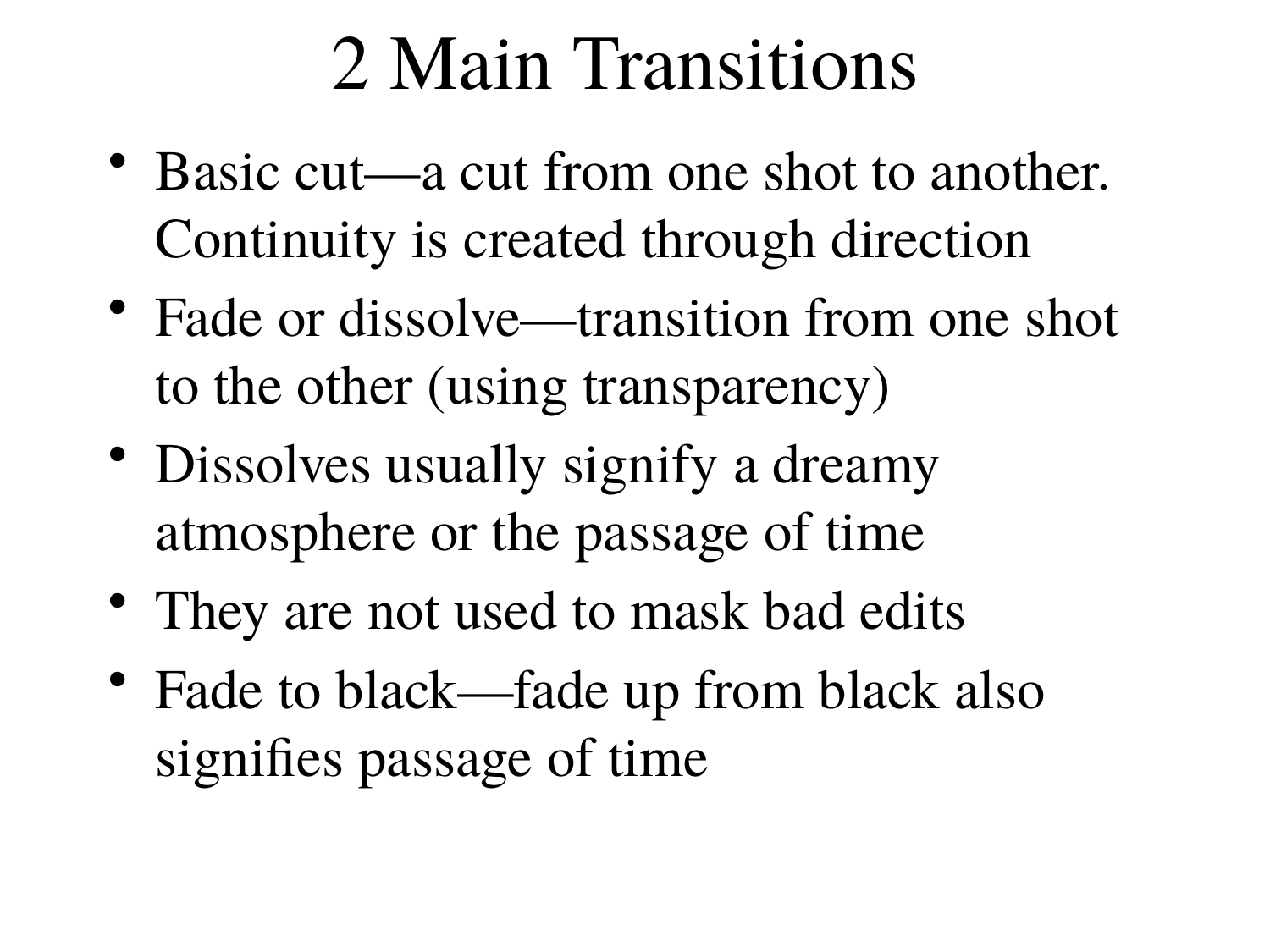

# 2 Main Transitions
Basic cut—a cut from one shot to another.  Continuity is created through direction
Fade or dissolve—transition from one shot to the other (using transparency)
Dissolves usually signify a dreamy atmosphere or the passage of time
They are not used to mask bad edits
Fade to black—fade up from black also signifies passage of time